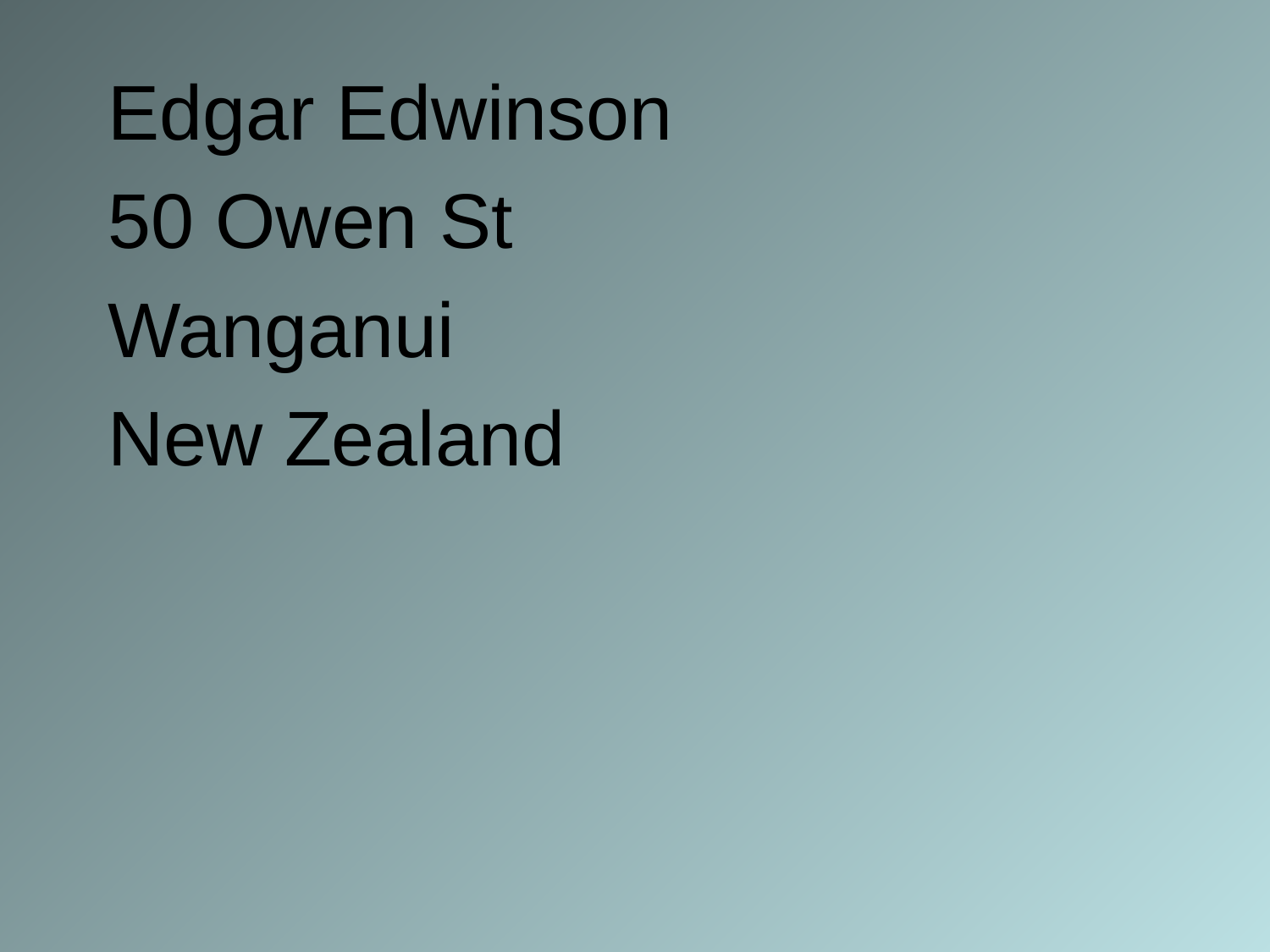

Edgar Edwinson
50 Owen St
Wanganui
New Zealand

#